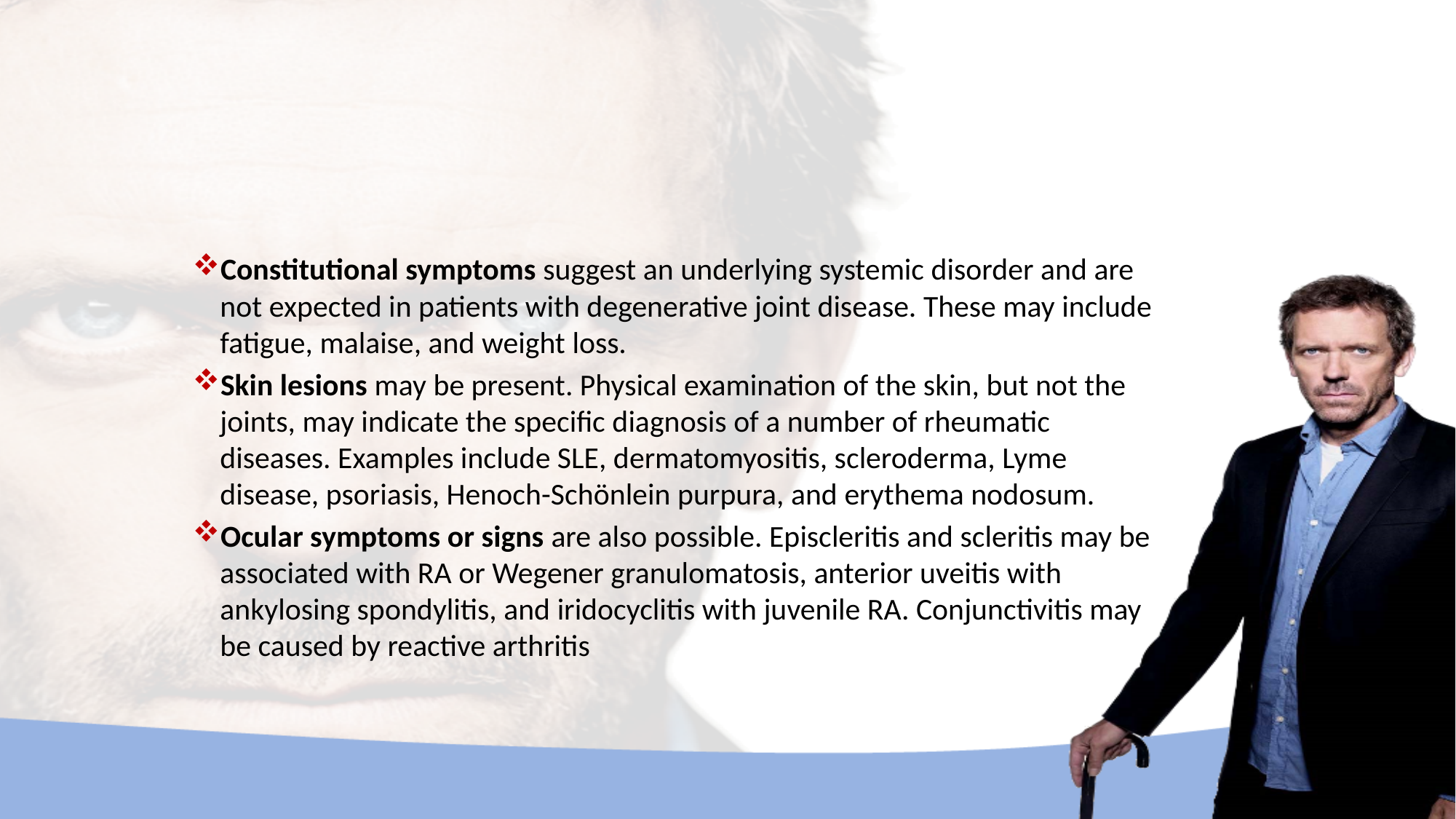

#

Constitutional symptoms suggest an underlying systemic disorder and are not expected in patients with degenerative joint disease. These may include fatigue, malaise, and weight loss.
Skin lesions may be present. Physical examination of the skin, but not the joints, may indicate the specific diagnosis of a number of rheumatic diseases. Examples include SLE, dermatomyositis, scleroderma, Lyme disease, psoriasis, Henoch-Schönlein purpura, and erythema nodosum.
Ocular symptoms or signs are also possible. Episcleritis and scleritis may be associated with RA or Wegener granulomatosis, anterior uveitis with ankylosing spondylitis, and iridocyclitis with juvenile RA. Conjunctivitis may be caused by reactive arthritis